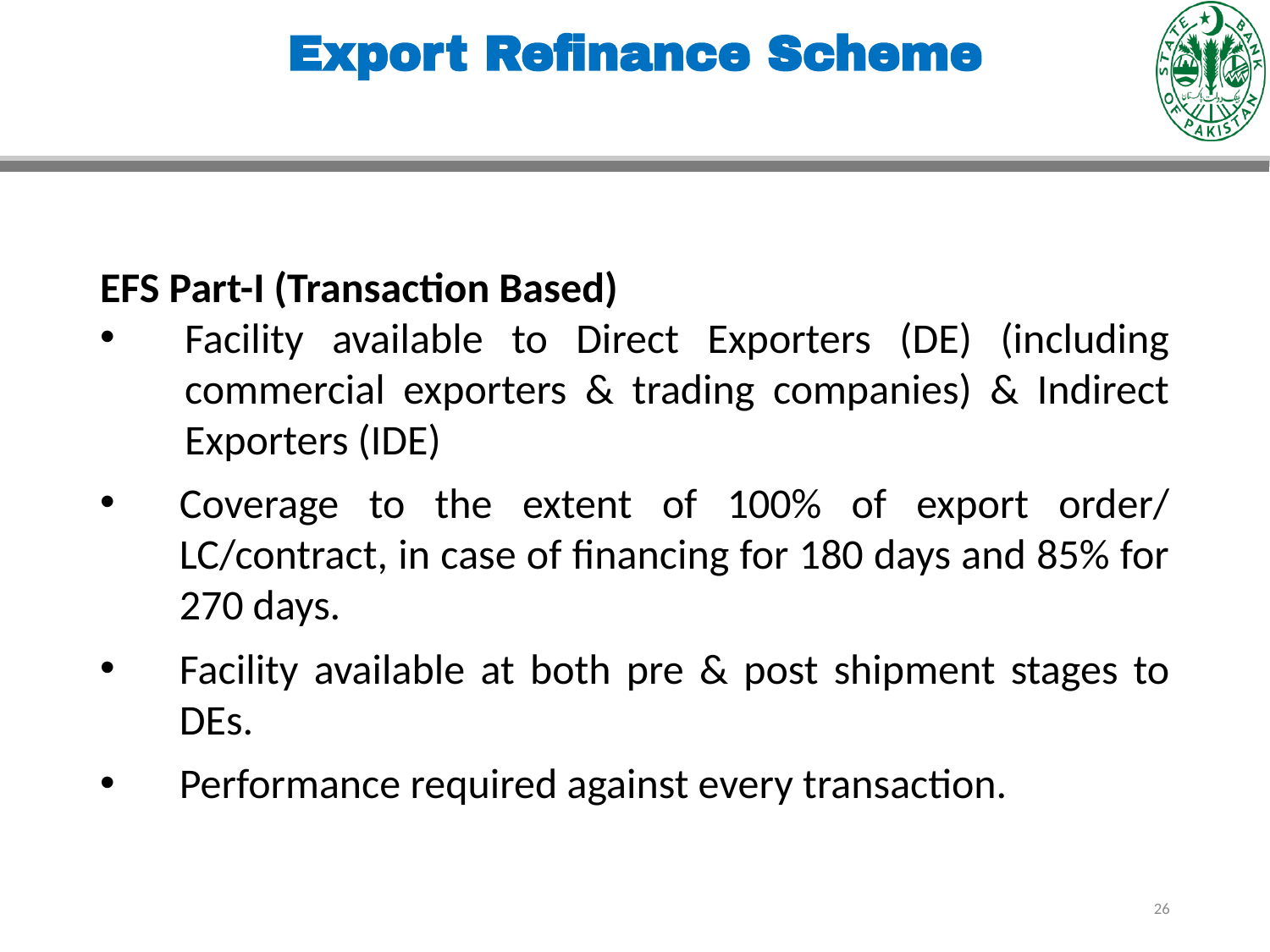

# Export Refinance Scheme
EFS Part-I (Transaction Based)
Facility available to Direct Exporters (DE) (including commercial exporters & trading companies) & Indirect Exporters (IDE)
Coverage to the extent of 100% of export order/ LC/contract, in case of financing for 180 days and 85% for 270 days.
Facility available at both pre & post shipment stages to DEs.
Performance required against every transaction.

26